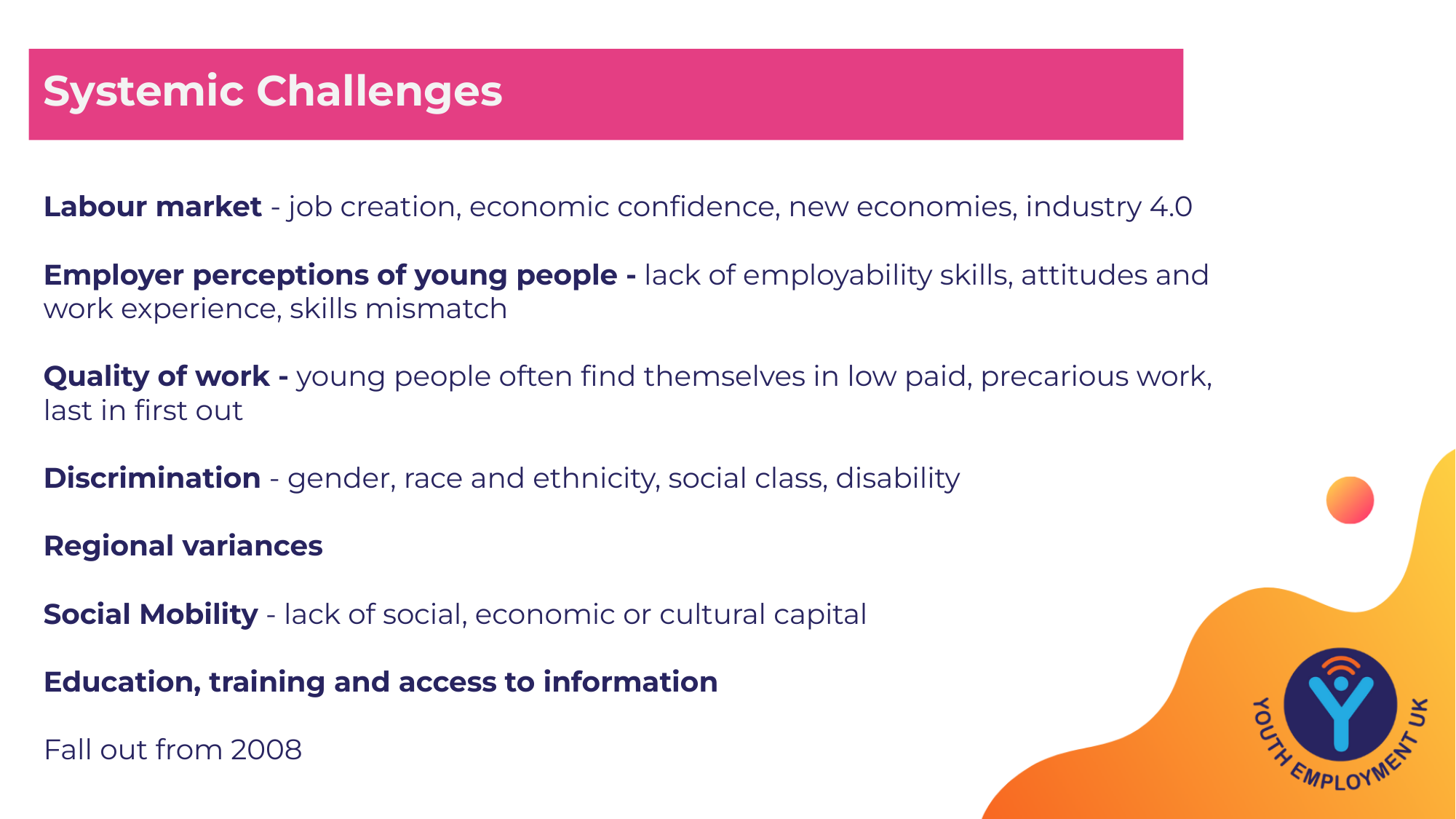

# Systemic Challenges

Labour market - job creation, economic confidence, new economies, industry 4.0

Employer perceptions of young people - lack of employability skills, attitudes and work experience, skills mismatch

Quality of work - young people often find themselves in low paid, precarious work, last in first out

Discrimination - gender, race and ethnicity, social class, disability

Regional variances

Social Mobility - lack of social, economic or cultural capital

Education, training and access to information

Fall out from 2008